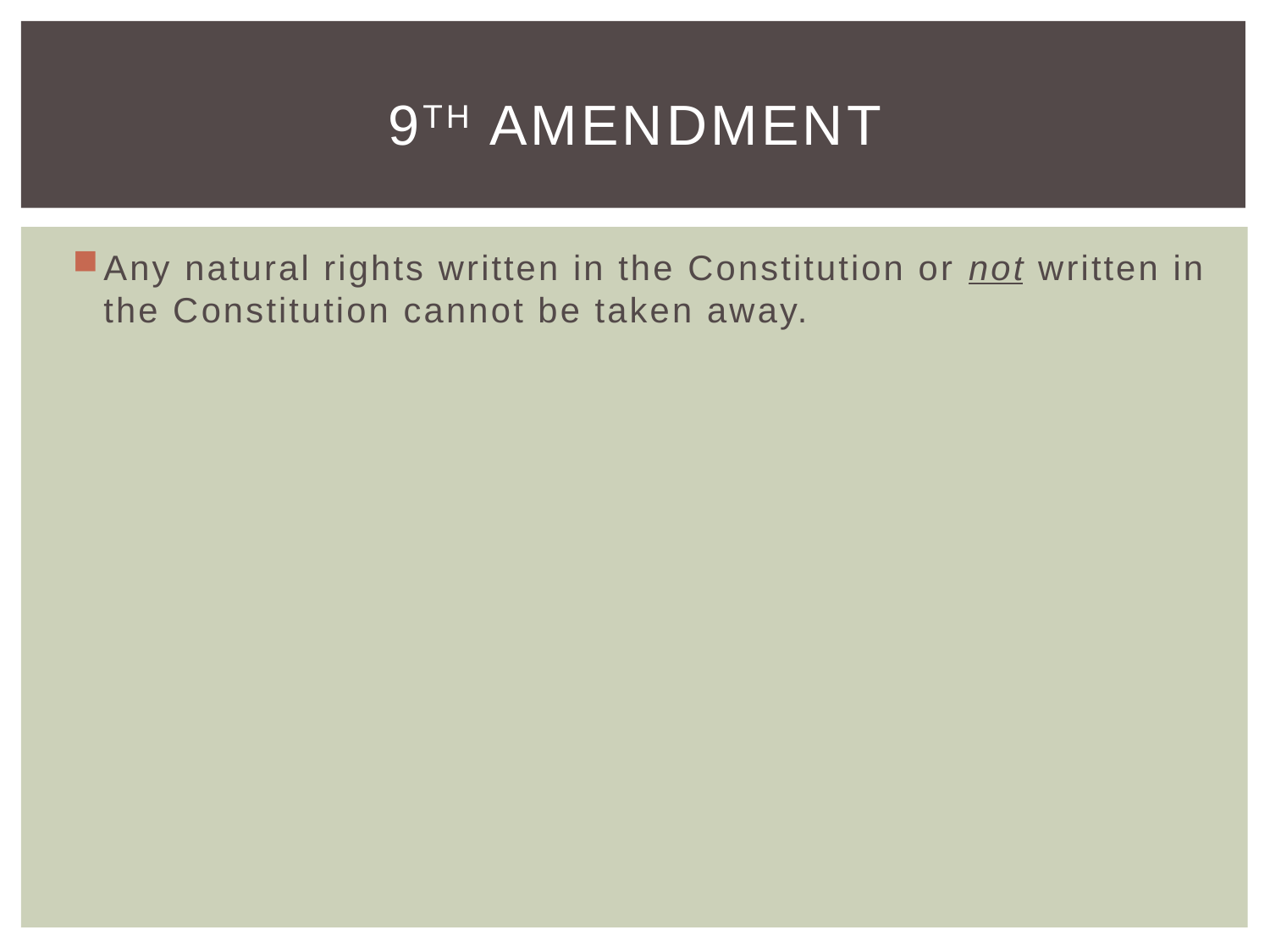

# 9th amendment
Any natural rights written in the Constitution or not written in the Constitution cannot be taken away.